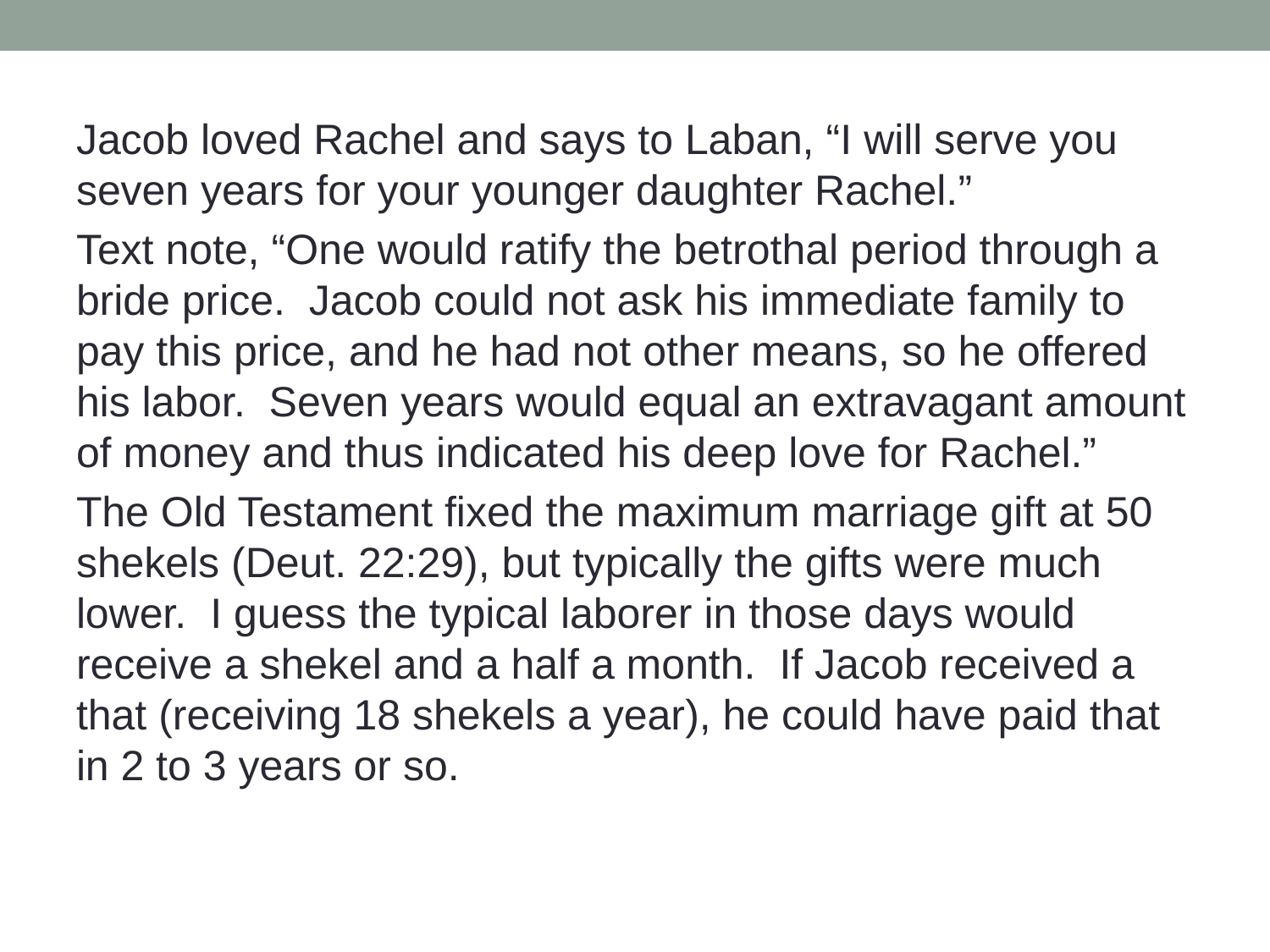

Jacob loved Rachel and says to Laban, “I will serve you seven years for your younger daughter Rachel.”
Text note, “One would ratify the betrothal period through a bride price.  Jacob could not ask his immediate family to pay this price, and he had not other means, so he offered his labor.  Seven years would equal an extravagant amount of money and thus indicated his deep love for Rachel.”
The Old Testament fixed the maximum marriage gift at 50 shekels (Deut. 22:29), but typically the gifts were much lower.  I guess the typical laborer in those days would receive a shekel and a half a month.  If Jacob received a that (receiving 18 shekels a year), he could have paid that in 2 to 3 years or so.